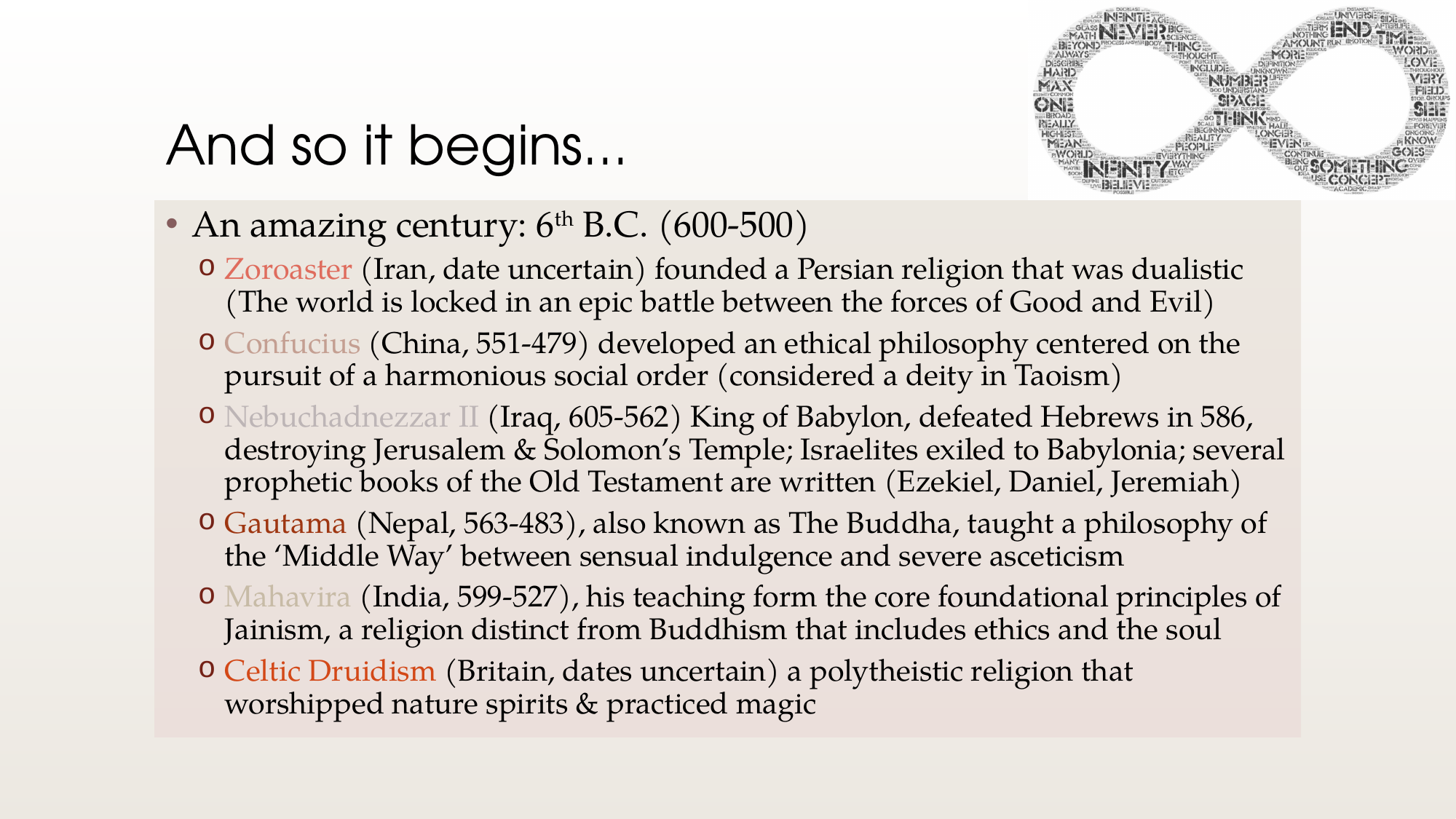

# And so it begins...
An amazing century: 6th B.C. (600-500)
Zoroaster (Iran, date uncertain) founded a Persian religion that was dualistic
(The world is locked in an epic battle between the forces of Good and Evil)
Confucius (China, 551-479) developed an ethical philosophy centered on the pursuit of a harmonious social order (considered a deity in Taoism)
Nebuchadnezzar II (Iraq, 605-562) King of Babylon, defeated Hebrews in 586, destroying Jerusalem & Solomon’s Temple; Israelites exiled to Babylonia; several prophetic books of the Old Testament are written (Ezekiel, Daniel, Jeremiah)
Gautama (Nepal, 563-483), also known as The Buddha, taught a philosophy of the ‘Middle Way’ between sensual indulgence and severe asceticism
Mahavira (India, 599-527), his teaching form the core foundational principles of Jainism, a religion distinct from Buddhism that includes ethics and the soul
Celtic Druidism (Britain, dates uncertain) a polytheistic religion that worshipped nature spirits & practiced magic